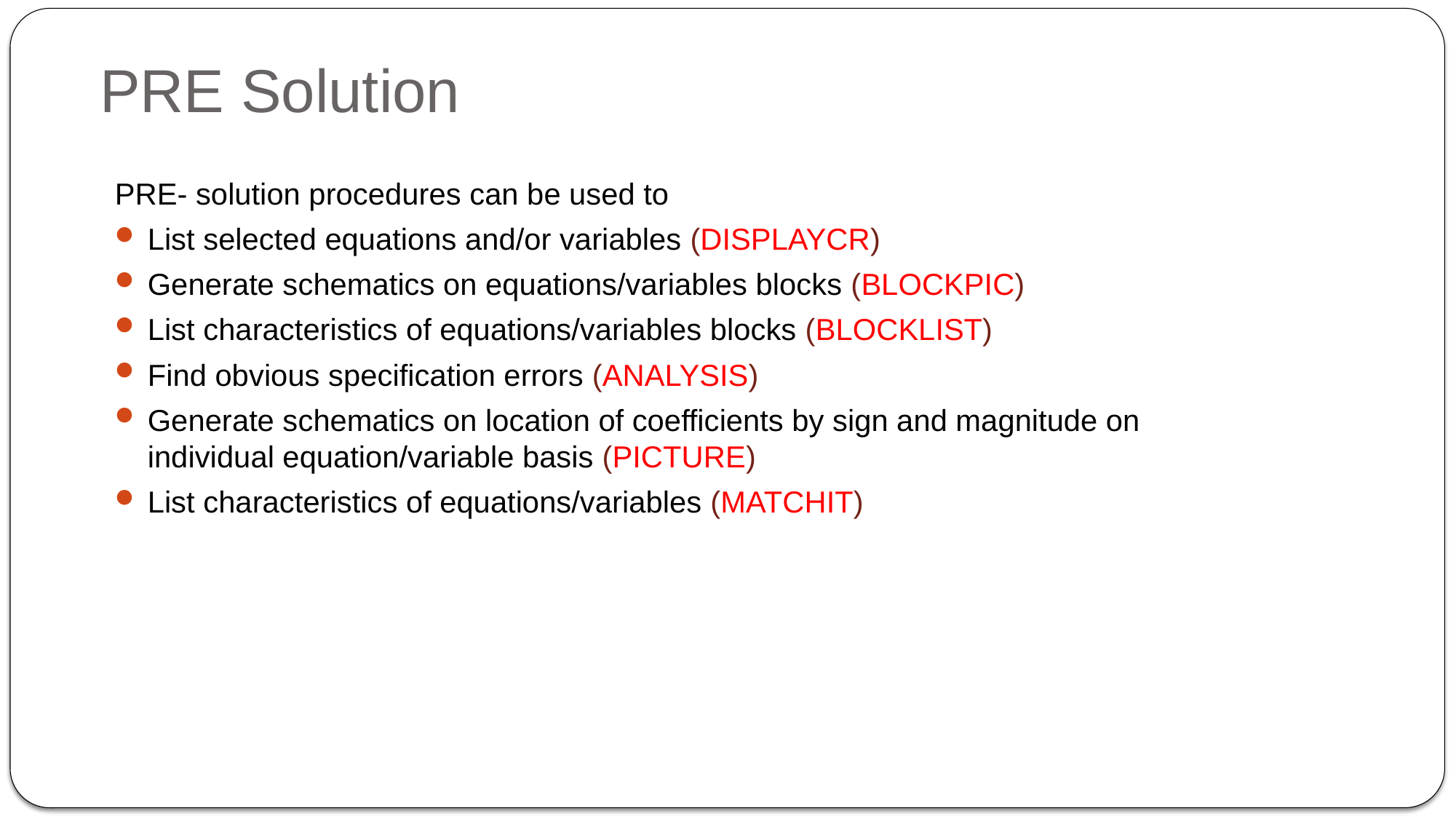

# PRE Solution
PRE- solution procedures can be used to
List selected equations and/or variables (DISPLAYCR)
Generate schematics on equations/variables blocks (BLOCKPIC)
List characteristics of equations/variables blocks (BLOCKLIST)
Find obvious specification errors (ANALYSIS)
Generate schematics on location of coefficients by sign and magnitude on individual equation/variable basis (PICTURE)
List characteristics of equations/variables (MATCHIT)